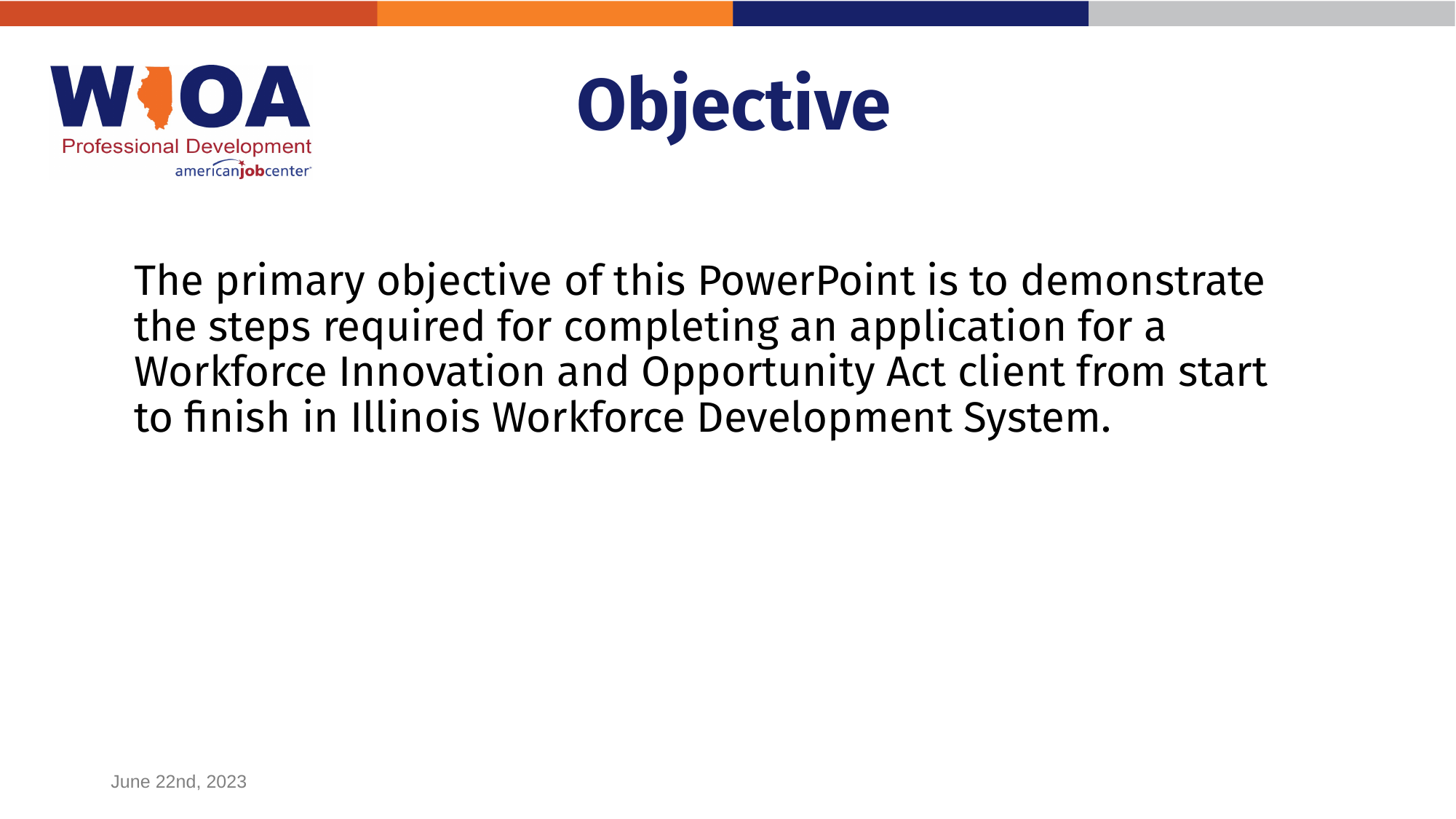

# Objective
The primary objective of this PowerPoint is to demonstrate the steps required for completing an application for a Workforce Innovation and Opportunity Act client from start to finish in Illinois Workforce Development System.
June 22nd, 2023